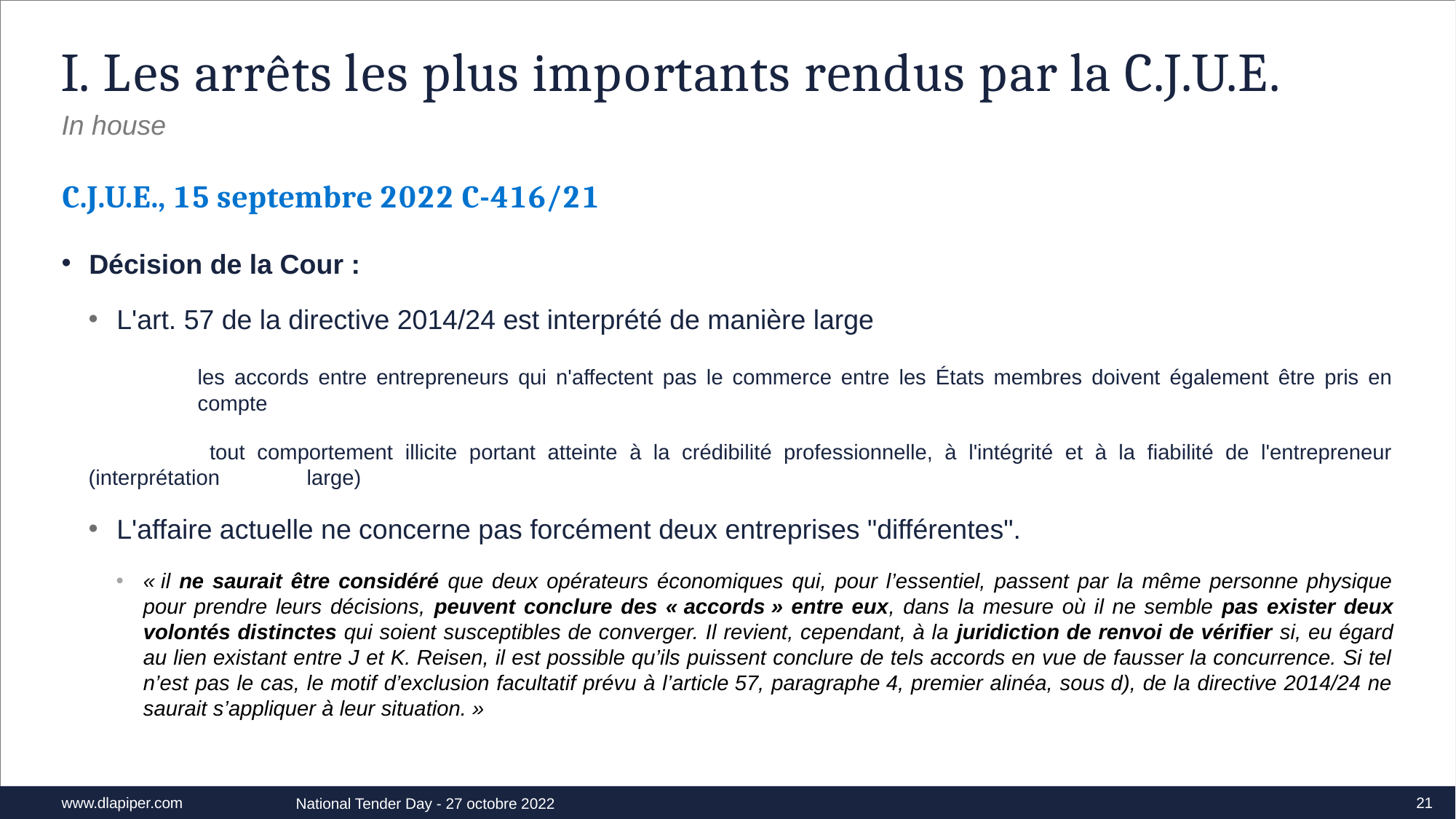

# I. Les arrêts les plus importants rendus par la C.J.U.E.
In house
C.J.U.E., 15 septembre 2022 C-416/21
Décision de la Cour :
L'art. 57 de la directive 2014/24 est interprété de manière large
	les accords entre entrepreneurs qui n'affectent pas le commerce entre les États membres doivent également être pris en 	compte
	 tout comportement illicite portant atteinte à la crédibilité professionnelle, à l'intégrité et à la fiabilité de l'entrepreneur (interprétation 	large)
L'affaire actuelle ne concerne pas forcément deux entreprises "différentes".
« il ne saurait être considéré que deux opérateurs économiques qui, pour l’essentiel, passent par la même personne physique pour prendre leurs décisions, peuvent conclure des « accords » entre eux, dans la mesure où il ne semble pas exister deux volontés distinctes qui soient susceptibles de converger. Il revient, cependant, à la juridiction de renvoi de vérifier si, eu égard au lien existant entre J et K. Reisen, il est possible qu’ils puissent conclure de tels accords en vue de fausser la concurrence. Si tel n’est pas le cas, le motif d’exclusion facultatif prévu à l’article 57, paragraphe 4, premier alinéa, sous d), de la directive 2014/24 ne saurait s’appliquer à leur situation. »

21
National Tender Day - 27 octobre 2022